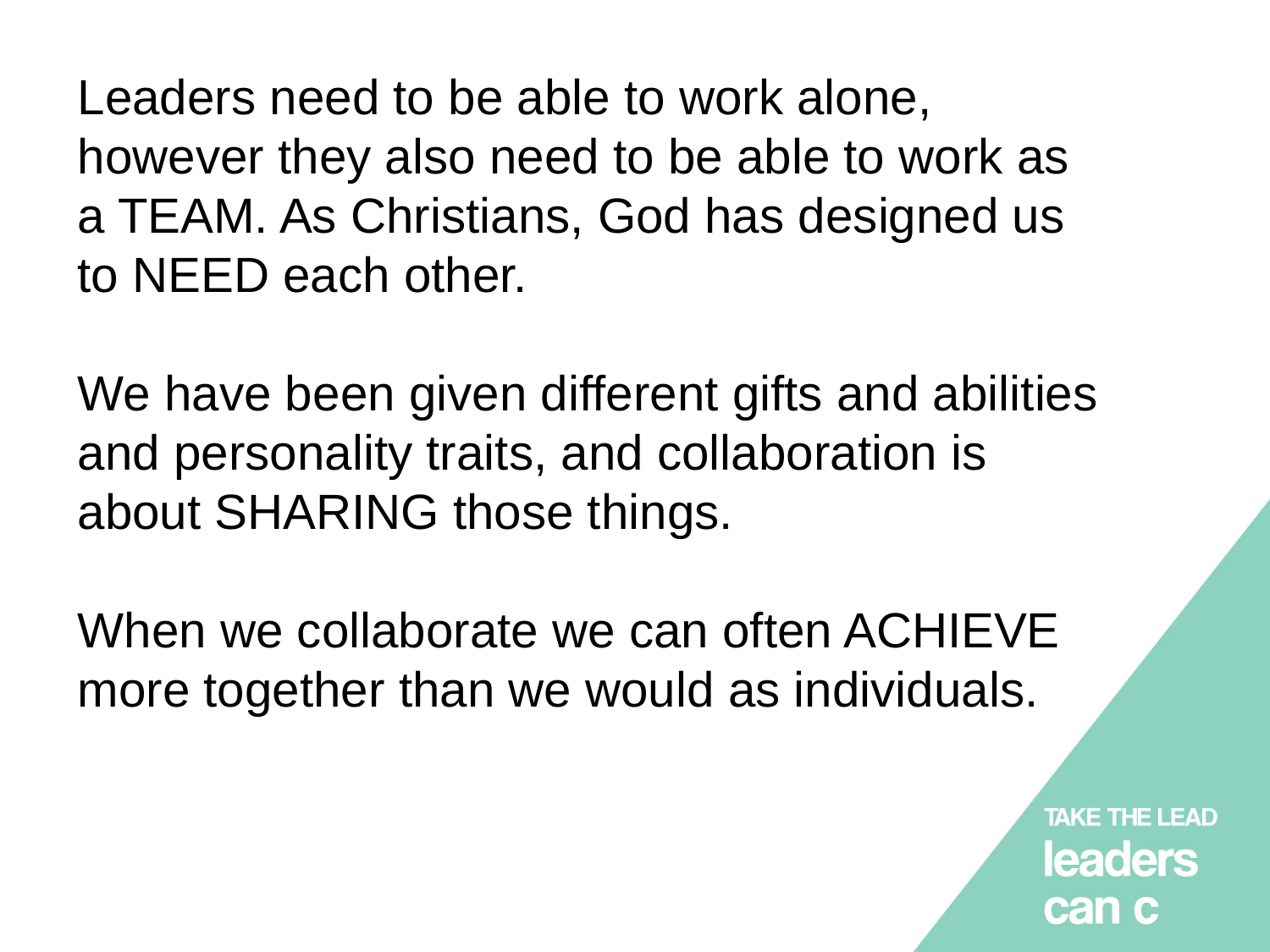

# Leaders need to be able to work alone, however they also need to be able to work as a TEAM. As Christians, God has designed us to NEED each other. We have been given different gifts and abilities and personality traits, and collaboration is about SHARING those things. When we collaborate we can often ACHIEVE more together than we would as individuals.